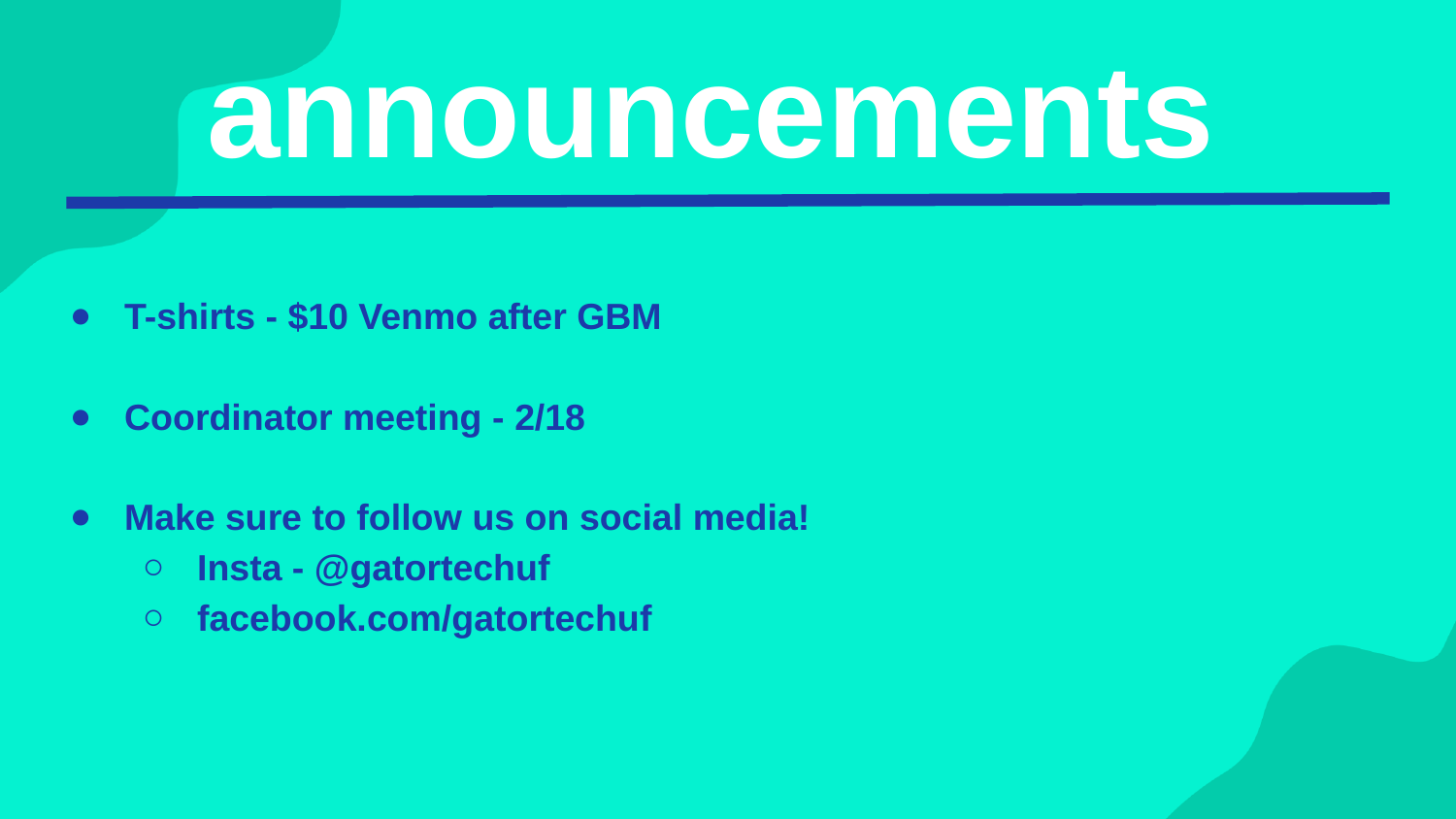

T-shirts - $10 Venmo after GBM

Coordinator meeting - 2/18

Make sure to follow us on social media!
Insta - @gatortechuf
facebook.com/gatortechuf